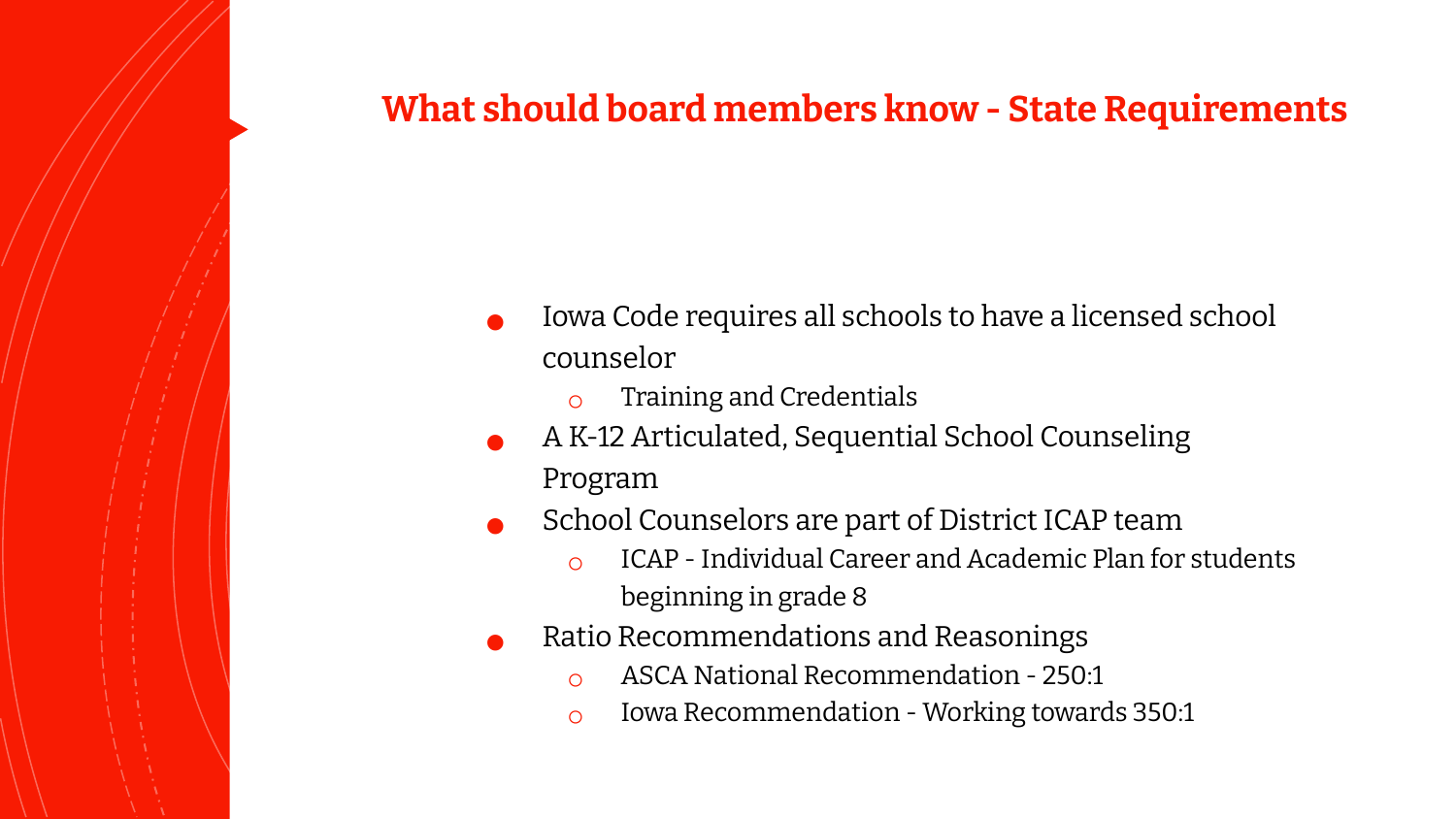

# What should board members know - State Requirements

Iowa Code requires all schools to have a licensed school counselor
Training and Credentials
A K-12 Articulated, Sequential School Counseling Program
School Counselors are part of District ICAP team
ICAP - Individual Career and Academic Plan for students beginning in grade 8
Ratio Recommendations and Reasonings
ASCA National Recommendation - 250:1
Iowa Recommendation - Working towards 350:1